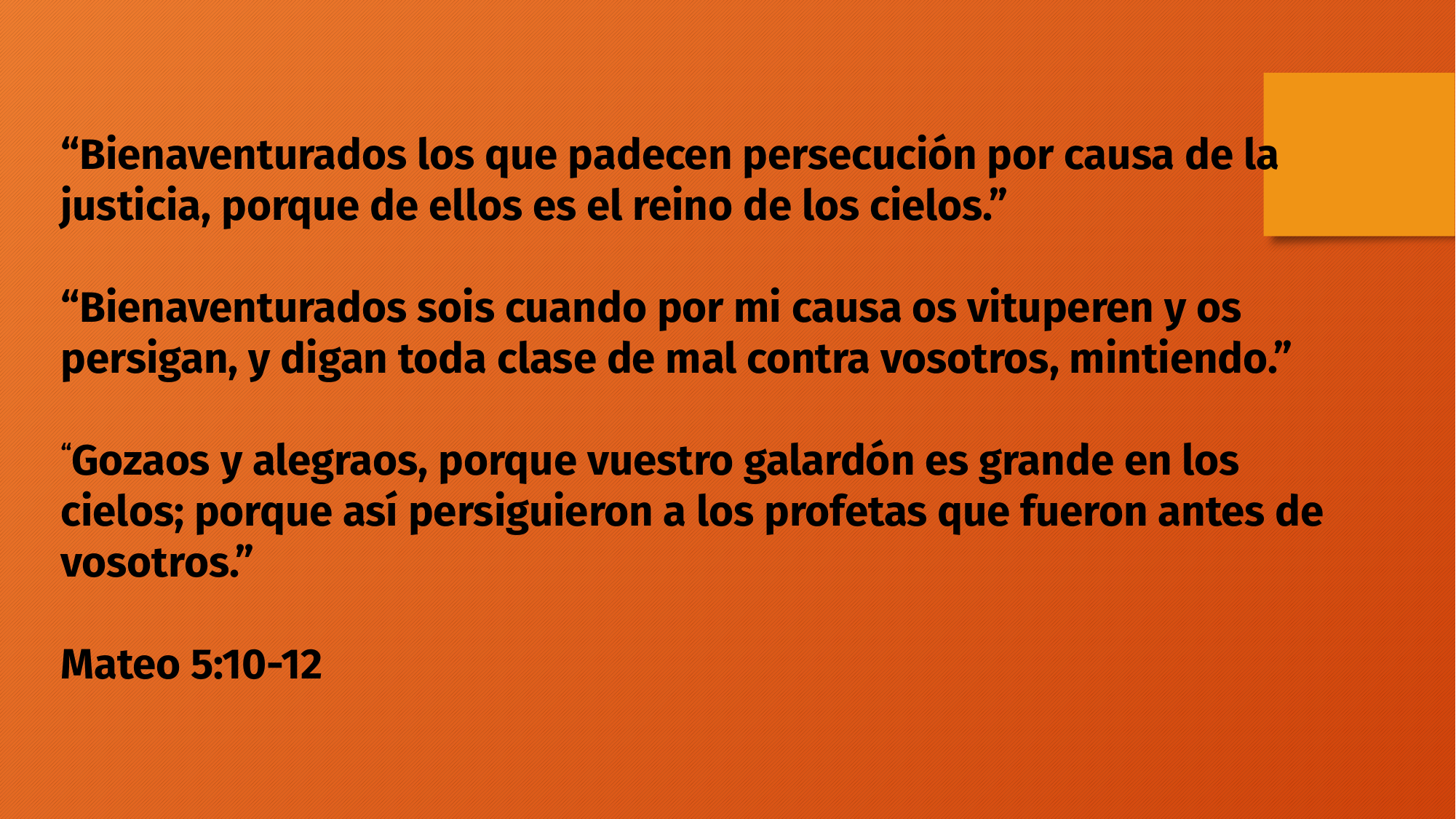

“Bienaventurados los que padecen persecución por causa de la justicia, porque de ellos es el reino de los cielos.”
“Bienaventurados sois cuando por mi causa os vituperen y os persigan, y digan toda clase de mal contra vosotros, mintiendo.”

“Gozaos y alegraos, porque vuestro galardón es grande en los cielos; porque así persiguieron a los profetas que fueron antes de vosotros.”
Mateo 5:10-12